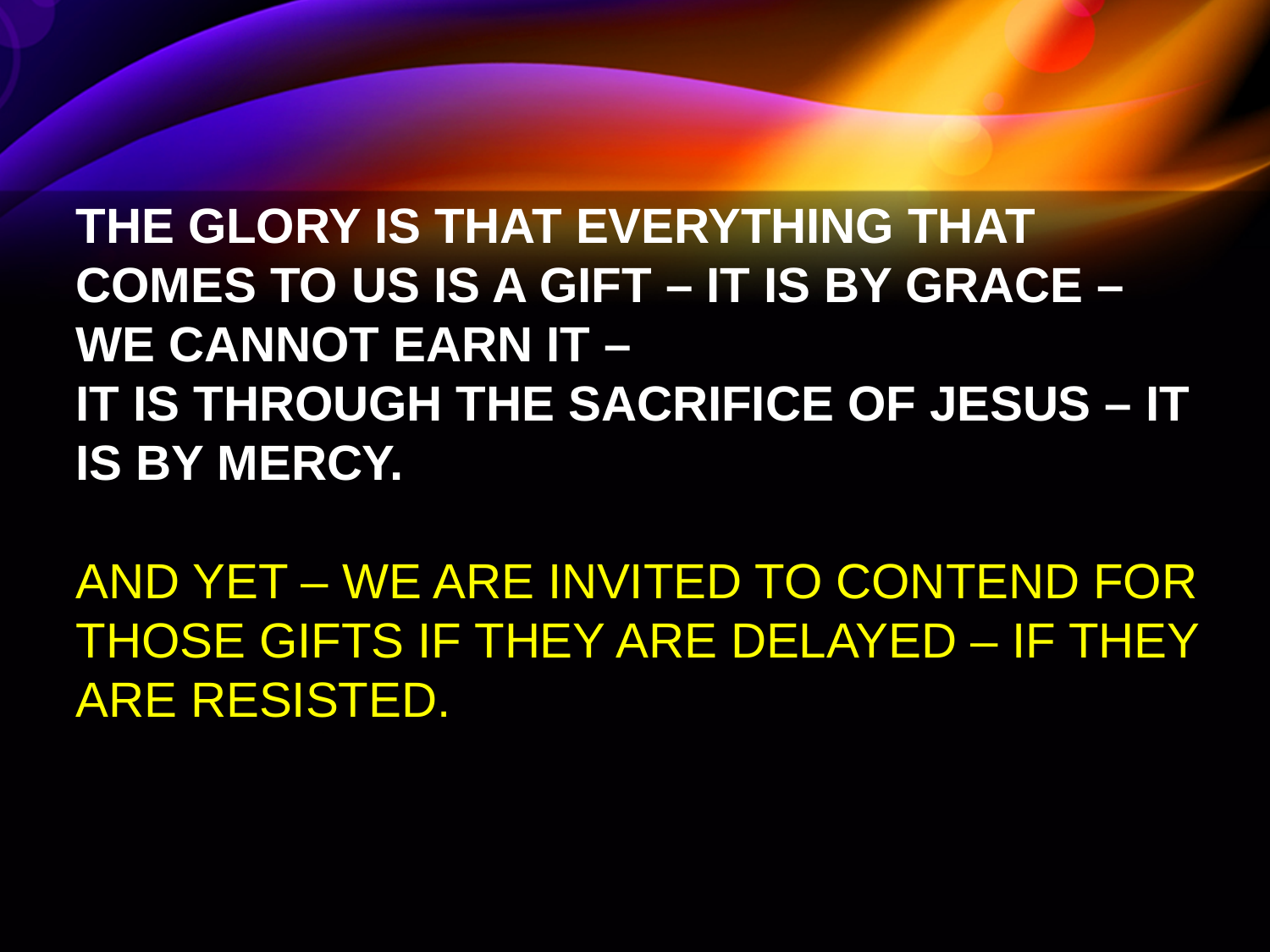

THE GLORY IS THAT EVERYTHING THAT COMES TO US IS A GIFT – IT IS BY GRACE – WE CANNOT EARN IT –
IT IS THROUGH THE SACRIFICE OF JESUS – IT IS BY MERCY.

AND YET – WE ARE INVITED TO CONTEND FOR THOSE GIFTS IF THEY ARE DELAYED – IF THEY ARE RESISTED.